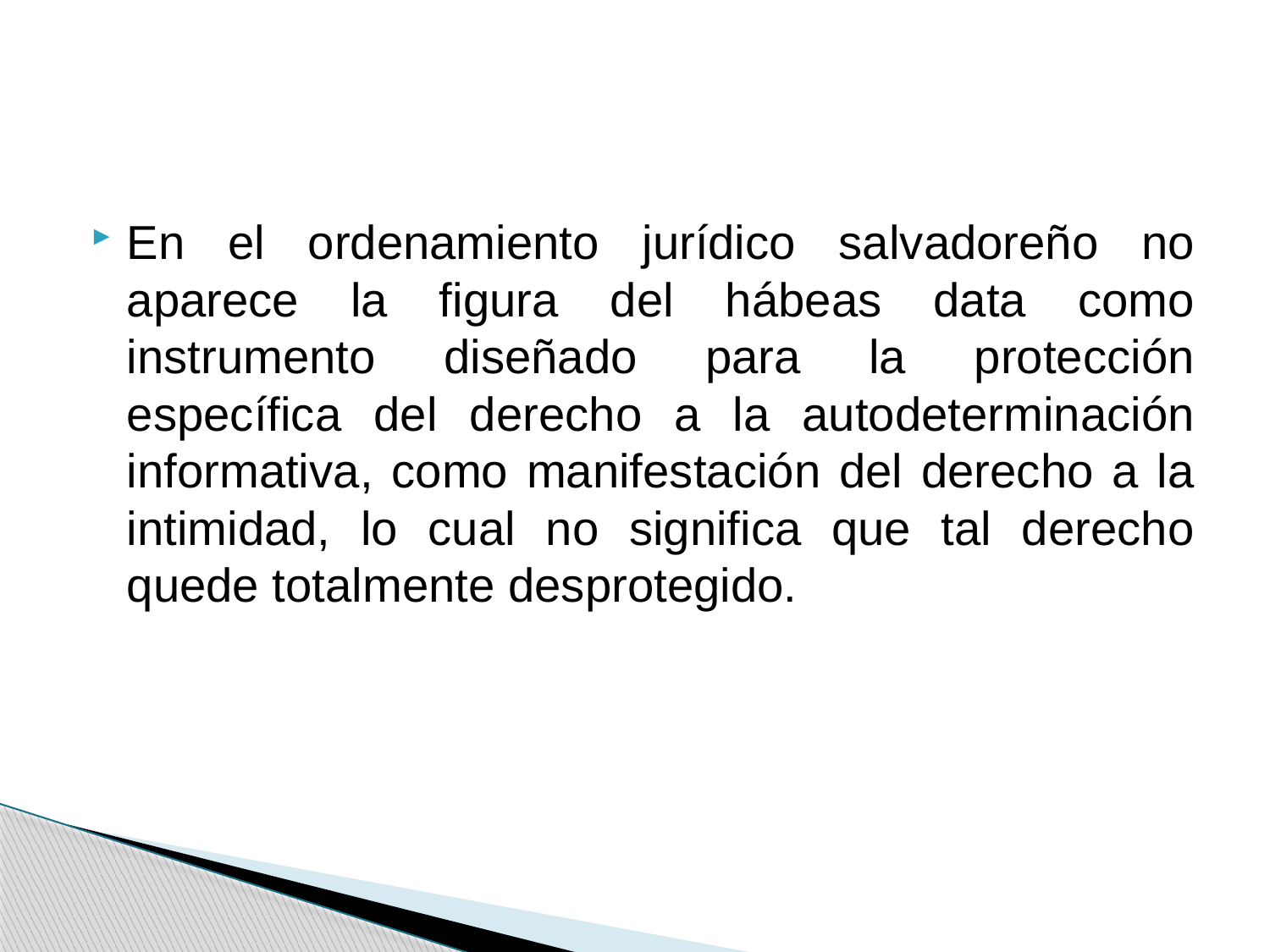

#
En el ordenamiento jurídico salvadoreño no aparece la figura del hábeas data como instrumento diseñado para la protección específica del derecho a la autodeterminación informativa, como manifestación del derecho a la intimidad, lo cual no significa que tal derecho quede totalmente desprotegido.